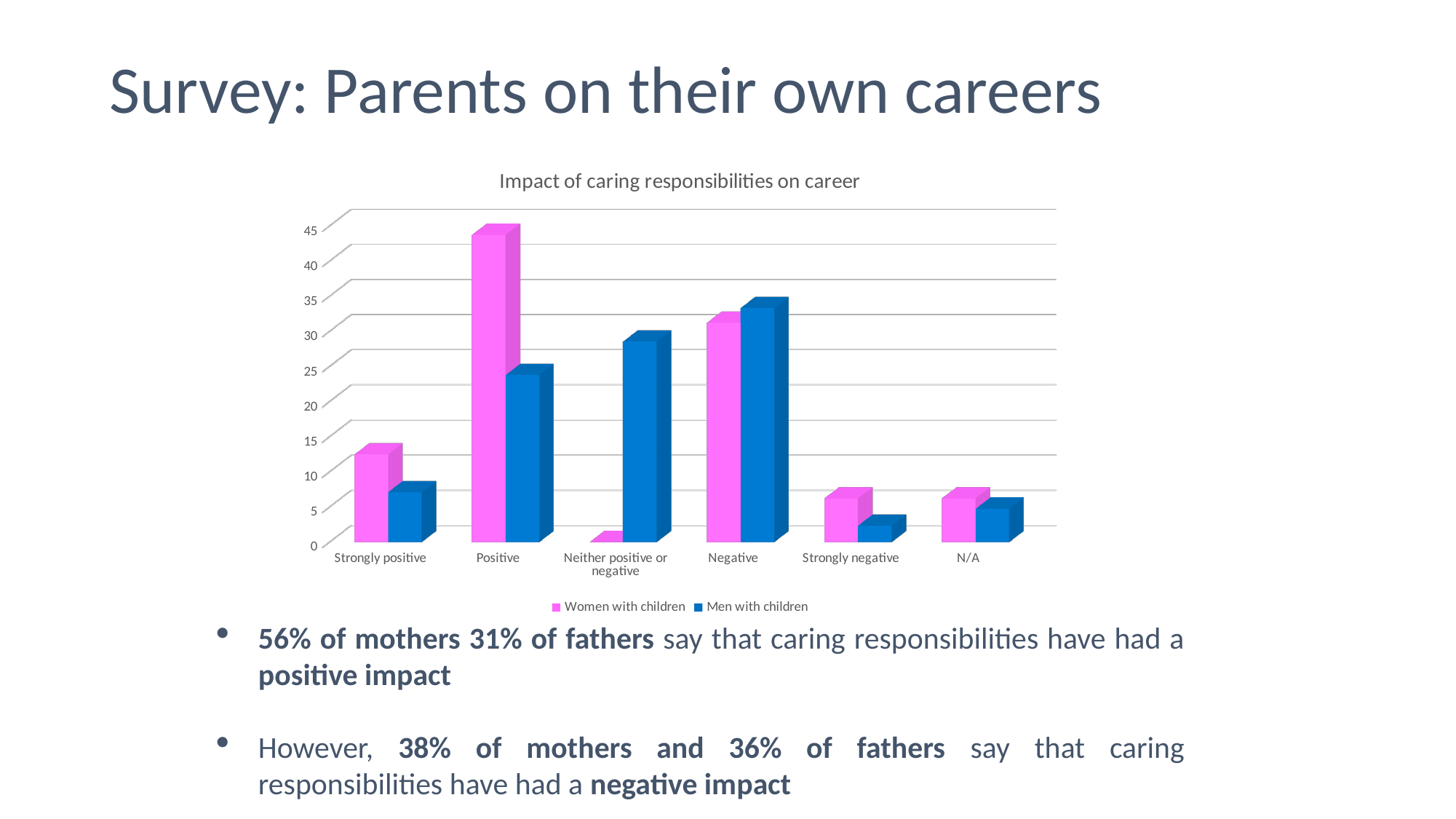

# Survey: Parents on their own careers

[unsupported chart]

56% of mothers 31% of fathers say that caring responsibilities have had a positive impact

However, 38% of mothers and 36% of fathers say that caring responsibilities have had a negative impact